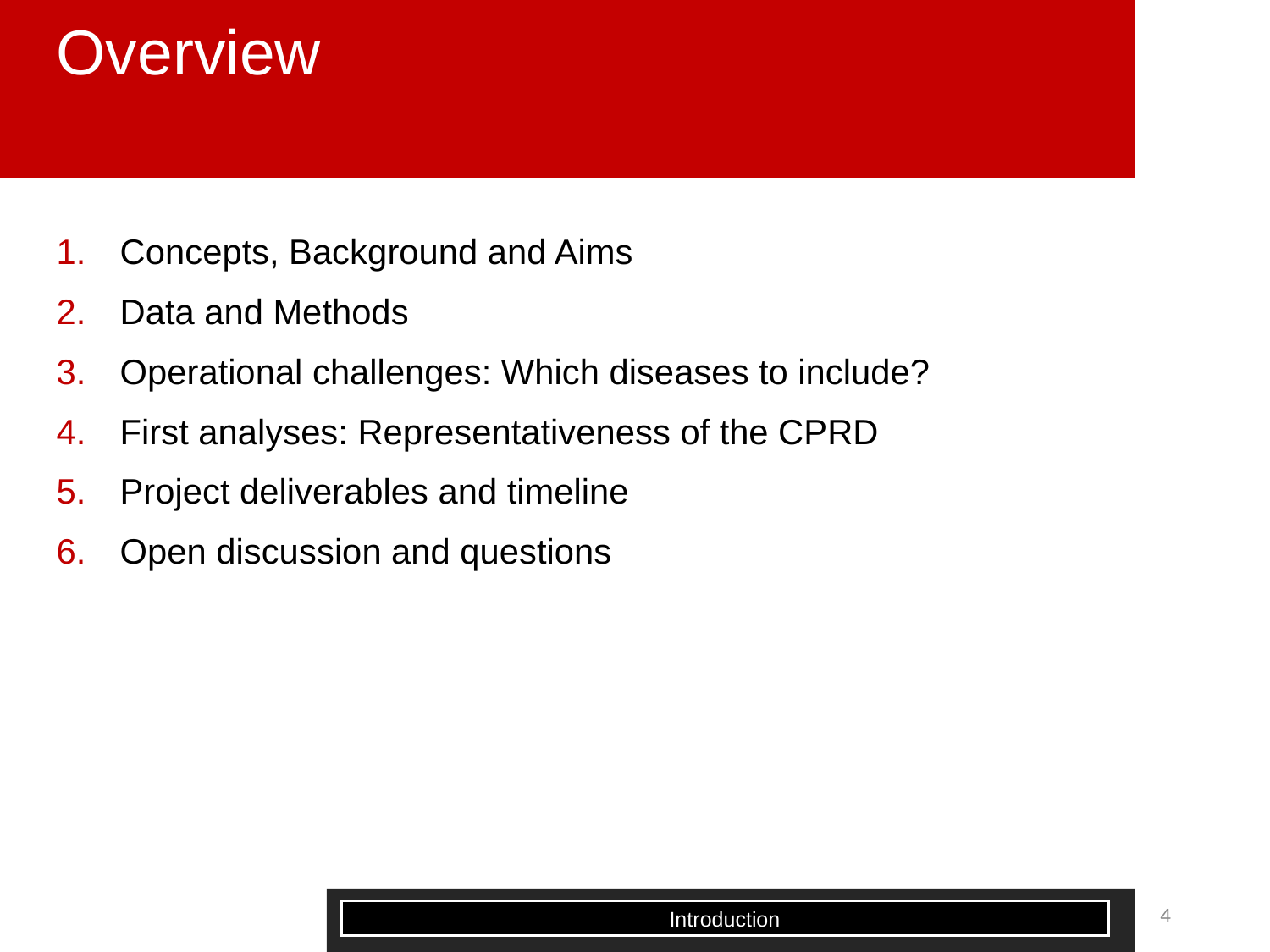

# Overview
Concepts, Background and Aims
Data and Methods
Operational challenges: Which diseases to include?
First analyses: Representativeness of the CPRD
Project deliverables and timeline
Open discussion and questions
4
Introduction